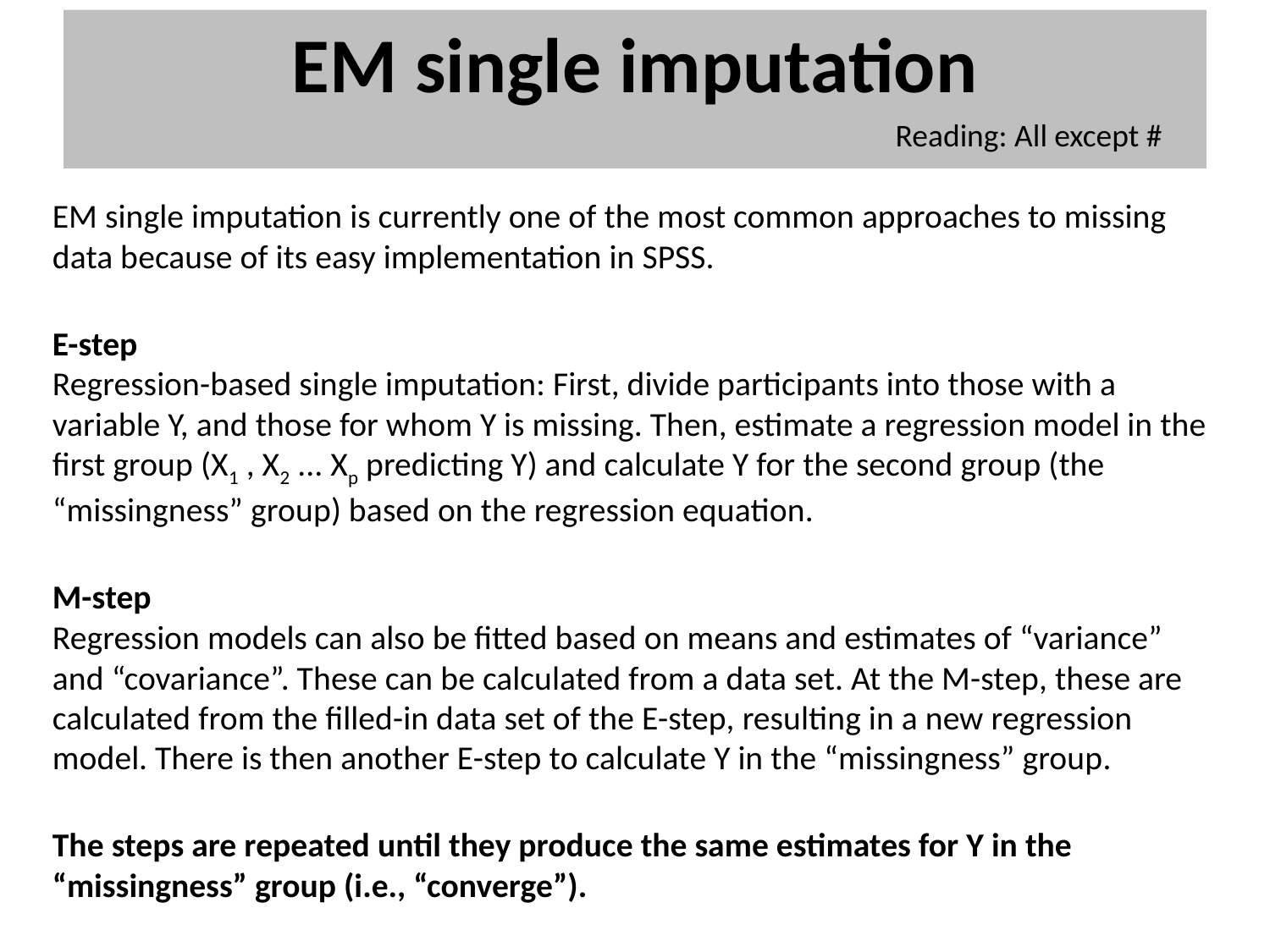

# EM single imputation
Reading: All except #
EM single imputation is currently one of the most common approaches to missing data because of its easy implementation in SPSS.

E-step
Regression-based single imputation: First, divide participants into those with a variable Y, and those for whom Y is missing. Then, estimate a regression model in the first group (X1 , X2 ... Xp predicting Y) and calculate Y for the second group (the “missingness” group) based on the regression equation.

M-step
Regression models can also be fitted based on means and estimates of “variance” and “covariance”. These can be calculated from a data set. At the M-step, these are calculated from the filled-in data set of the E-step, resulting in a new regression model. There is then another E-step to calculate Y in the “missingness” group.

The steps are repeated until they produce the same estimates for Y in the “missingness” group (i.e., “converge”).